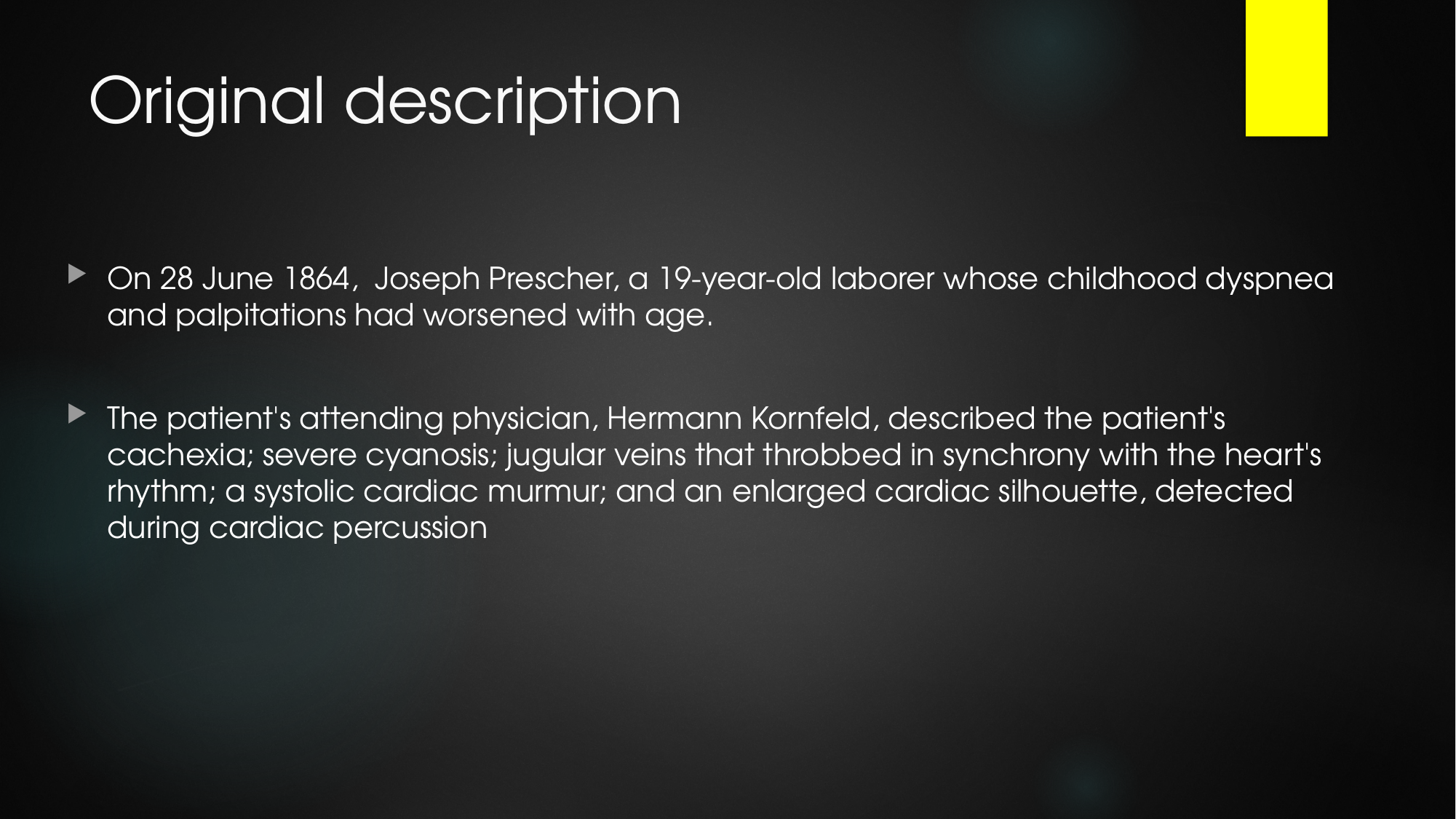

# Original description
On 28 June 1864,  Joseph Prescher, a 19-year-old laborer whose childhood dyspnea and palpitations had worsened with age.

The patient's attending physician, Hermann Kornfeld, described the patient's cachexia; severe cyanosis; jugular veins that throbbed in synchrony with the heart's rhythm; a systolic cardiac murmur; and an enlarged cardiac silhouette, detected during cardiac percussion